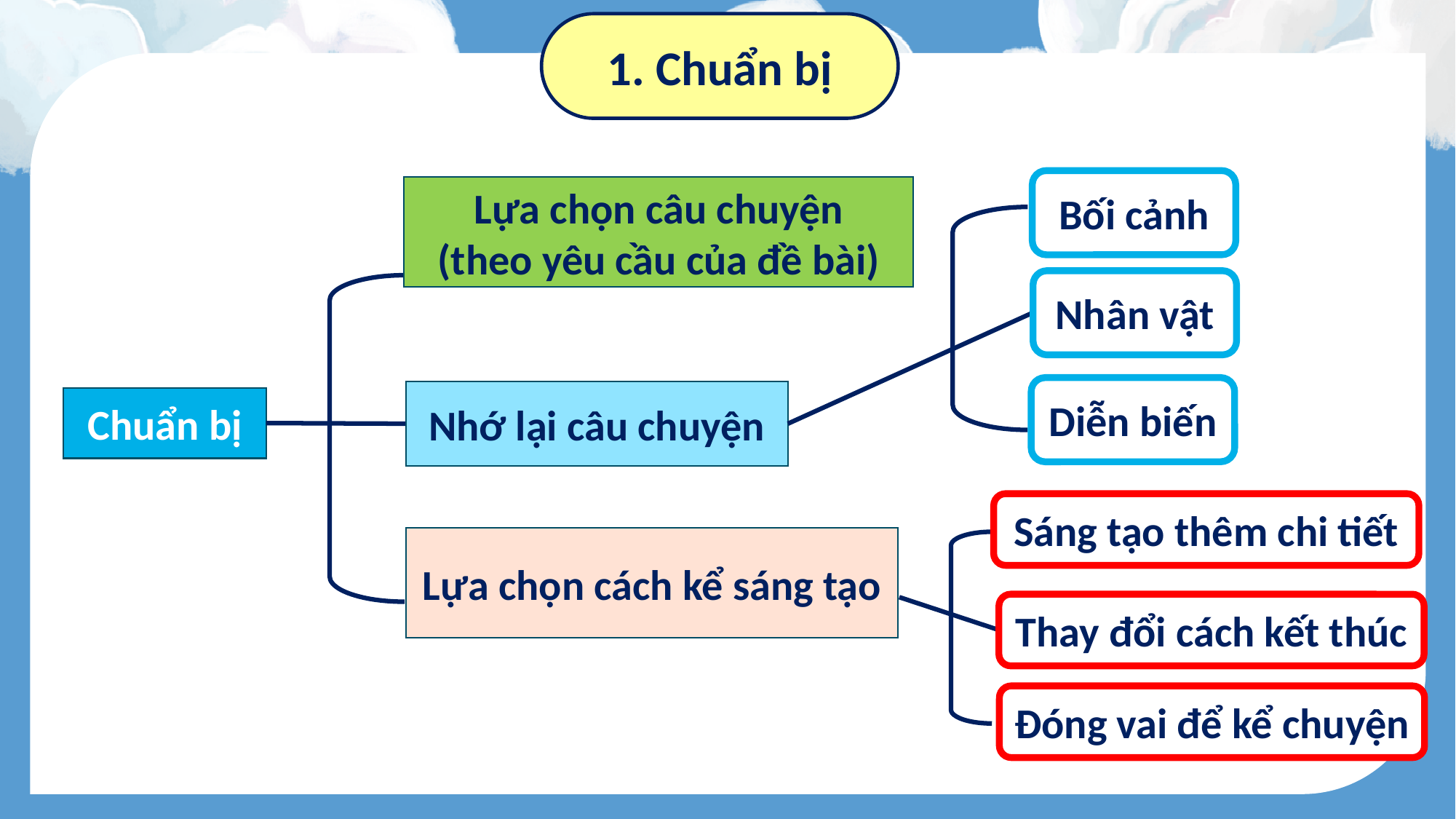

1. Chuẩn bị
Bối cảnh
Lựa chọn câu chuyện
(theo yêu cầu của đề bài)

Nhân vật

Diễn biến
Nhớ lại câu chuyện
Chuẩn bị
Sáng tạo thêm chi tiết
Lựa chọn cách kể sáng tạo

Thay đổi cách kết thúc
Đóng vai để kể chuyện